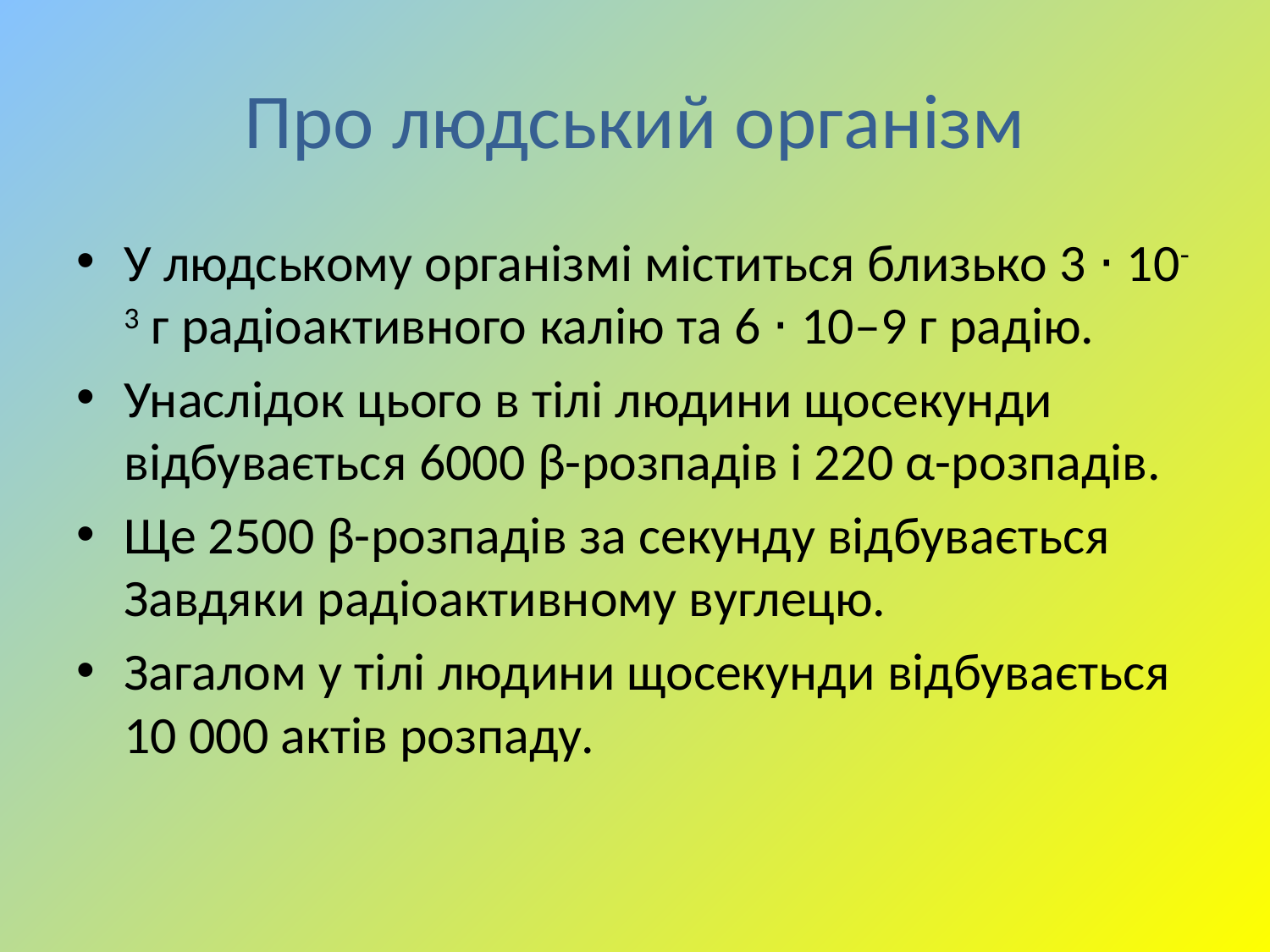

# Про людський організм
У людському організмі міститься близько 3 ⋅ 10-3 г радіоактивного калію та 6 ⋅ 10–9 г радію.
Унаслідок цього в тілі людини щосекунди відбувається 6000 β-розпадів і 220 α-розпадів.
Ще 2500 β-розпадів за секунду відбувається Завдяки радіоактивному вуглецю.
Загалом у тілі людини щосекунди відбувається 10 000 актів розпаду.